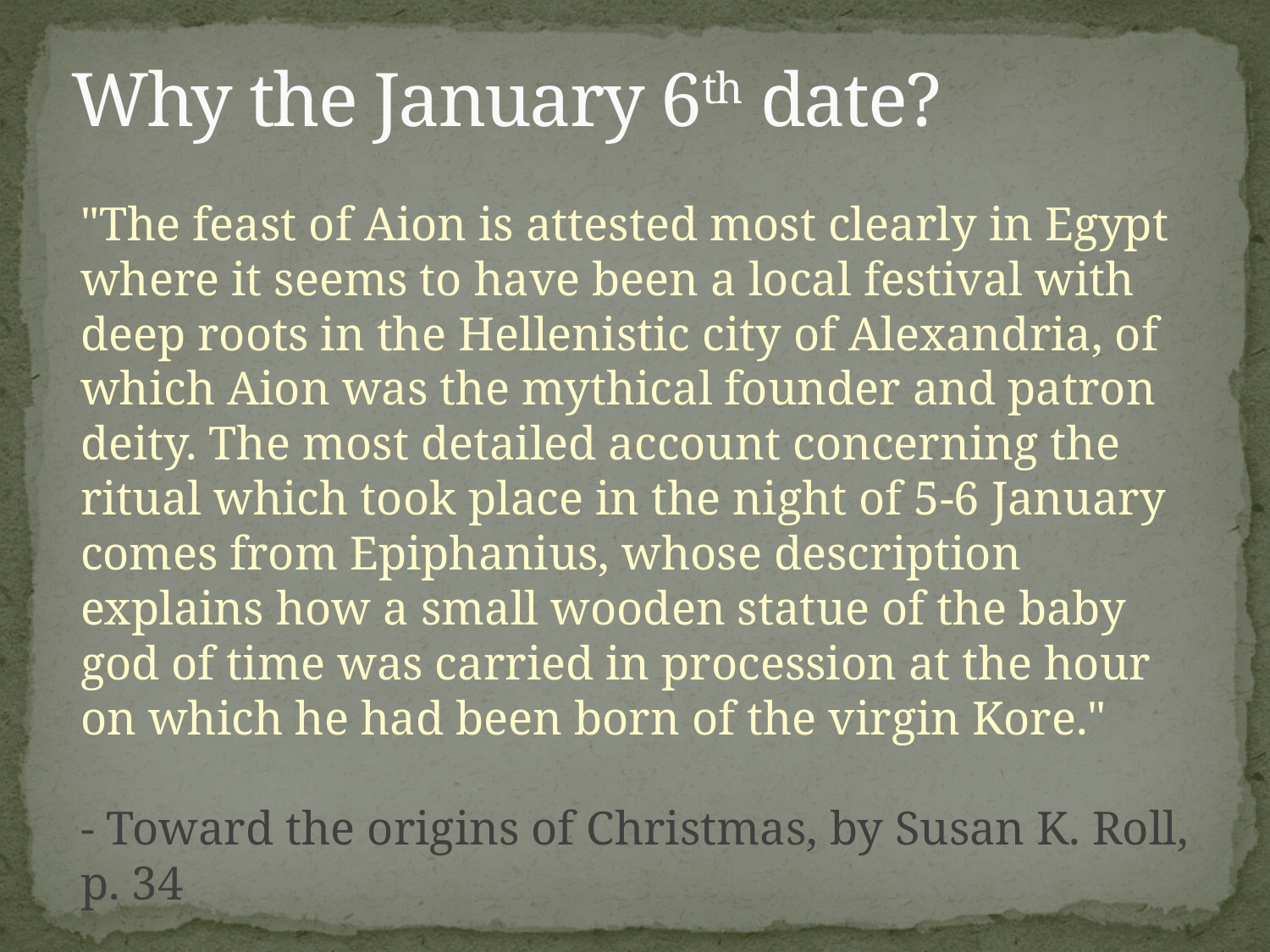

# Why the January 6th date?
	"The feast of Aion is attested most clearly in Egypt where it seems to have been a local festival with deep roots in the Hellenistic city of Alexandria, of which Aion was the mythical founder and patron deity. The most detailed account concerning the ritual which took place in the night of 5-6 January comes from Epiphanius, whose description explains how a small wooden statue of the baby god of time was carried in procession at the hour on which he had been born of the virgin Kore."
- Toward the origins of Christmas, by Susan K. Roll, p. 34